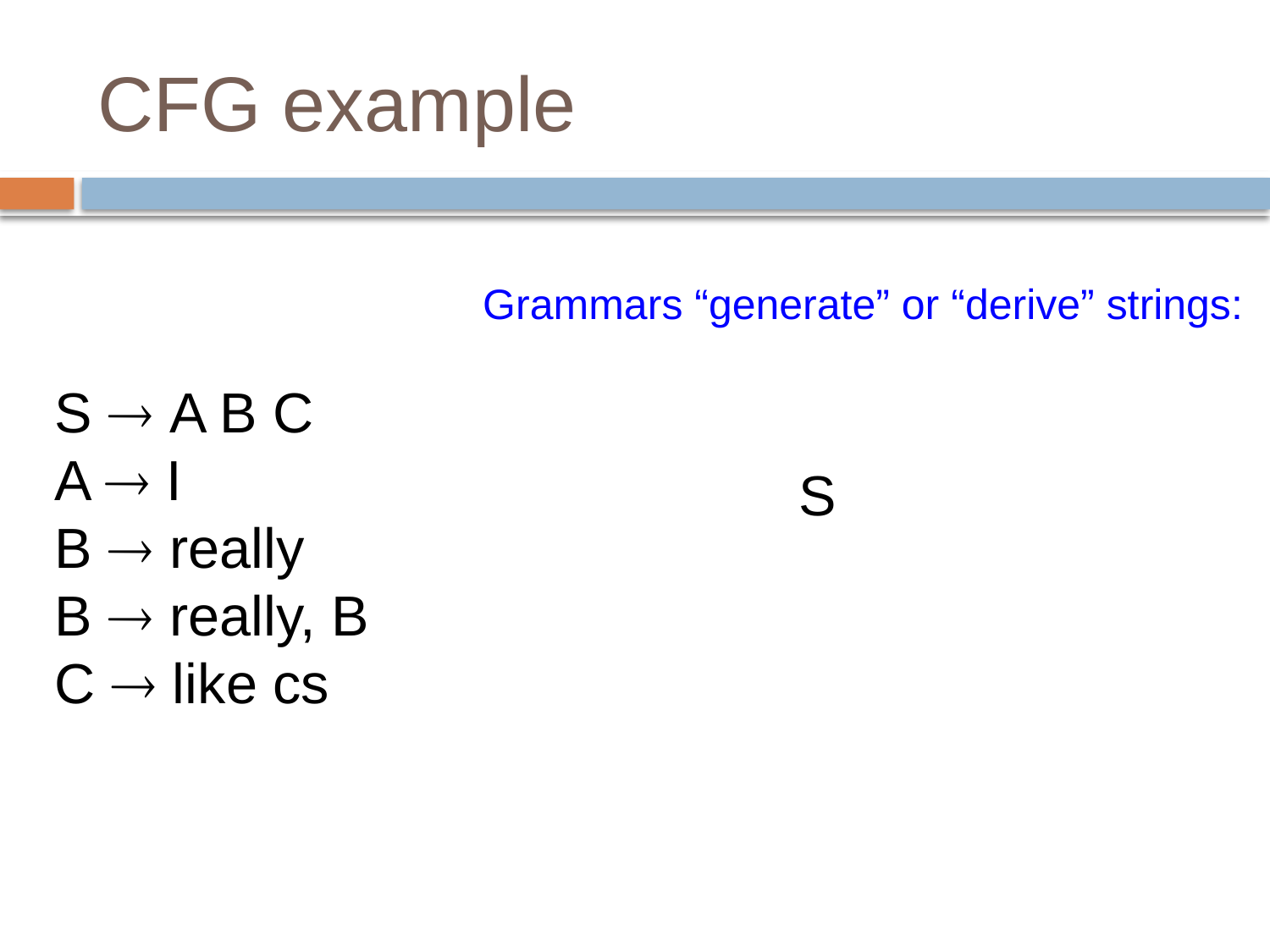

# CFG example
Grammars “generate” or “derive” strings:
S → A B C
A → I
B → really
B → really, B
C → like cs
S